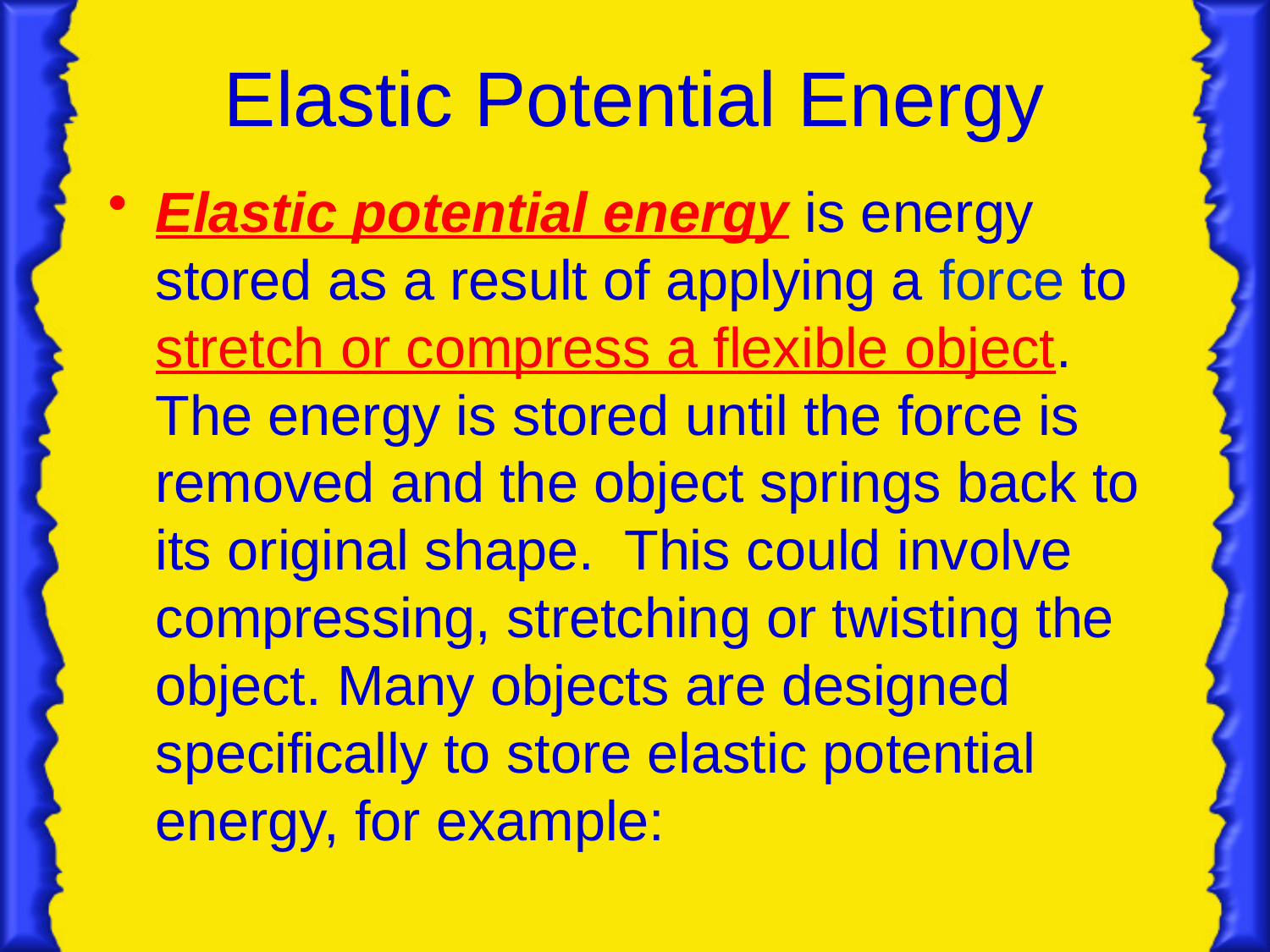

# Elastic Potential Energy
Elastic potential energy is energy stored as a result of applying a force to stretch or compress a flexible object. The energy is stored until the force is removed and the object springs back to its original shape.  This could involve compressing, stretching or twisting the object. Many objects are designed specifically to store elastic potential energy, for example: